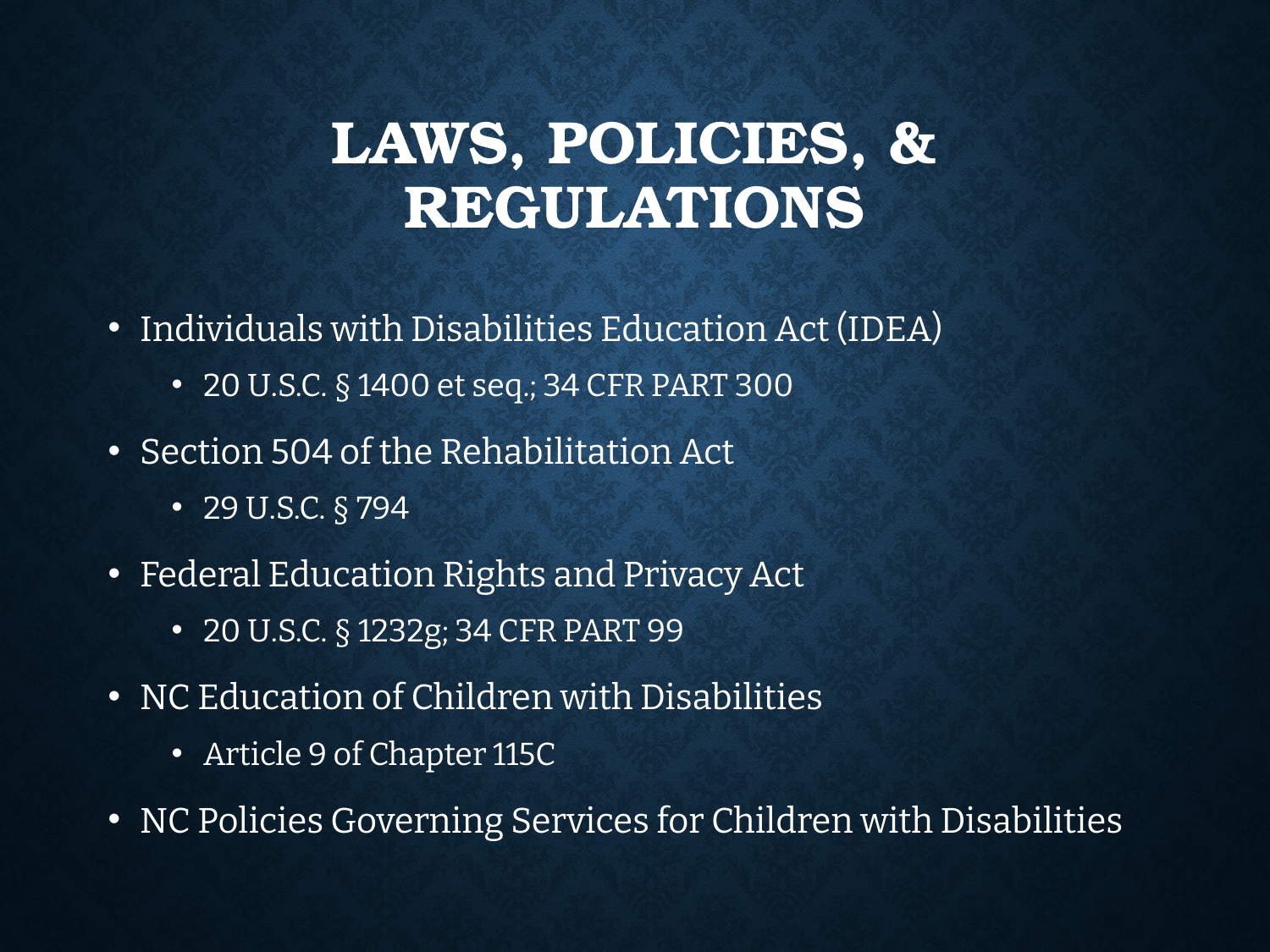

# Laws, Policies, & Regulations
Individuals with Disabilities Education Act (IDEA)
20 U.S.C. § 1400 et seq.; 34 CFR PART 300
Section 504 of the Rehabilitation Act
29 U.S.C. § 794
Federal Education Rights and Privacy Act
20 U.S.C. § 1232g; 34 CFR PART 99
NC Education of Children with Disabilities
Article 9 of Chapter 115C
NC Policies Governing Services for Children with Disabilities